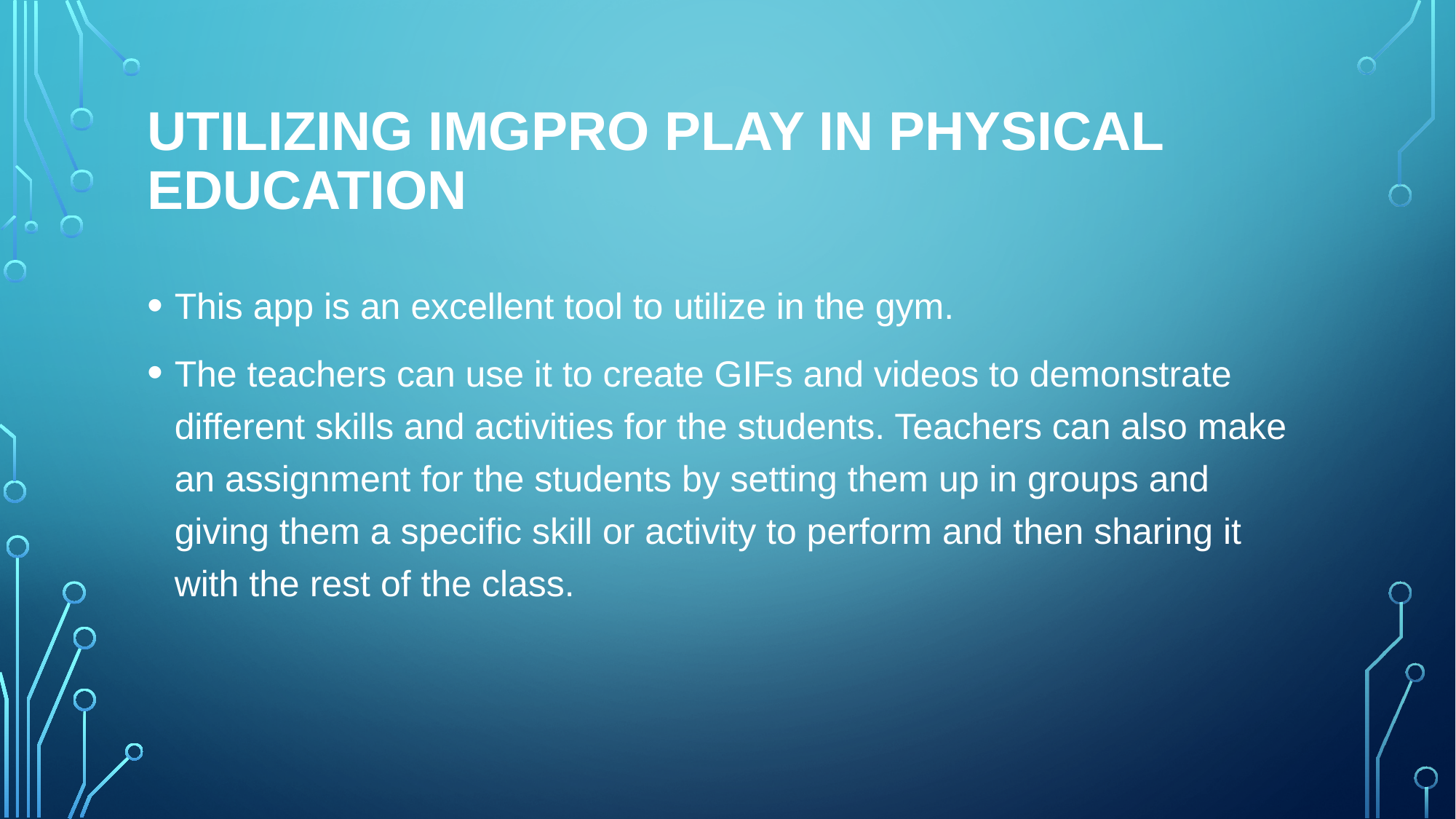

# Utilizing ImgPro Play in Physical Education
This app is an excellent tool to utilize in the gym.
The teachers can use it to create GIFs and videos to demonstrate different skills and activities for the students. Teachers can also make an assignment for the students by setting them up in groups and giving them a specific skill or activity to perform and then sharing it with the rest of the class.